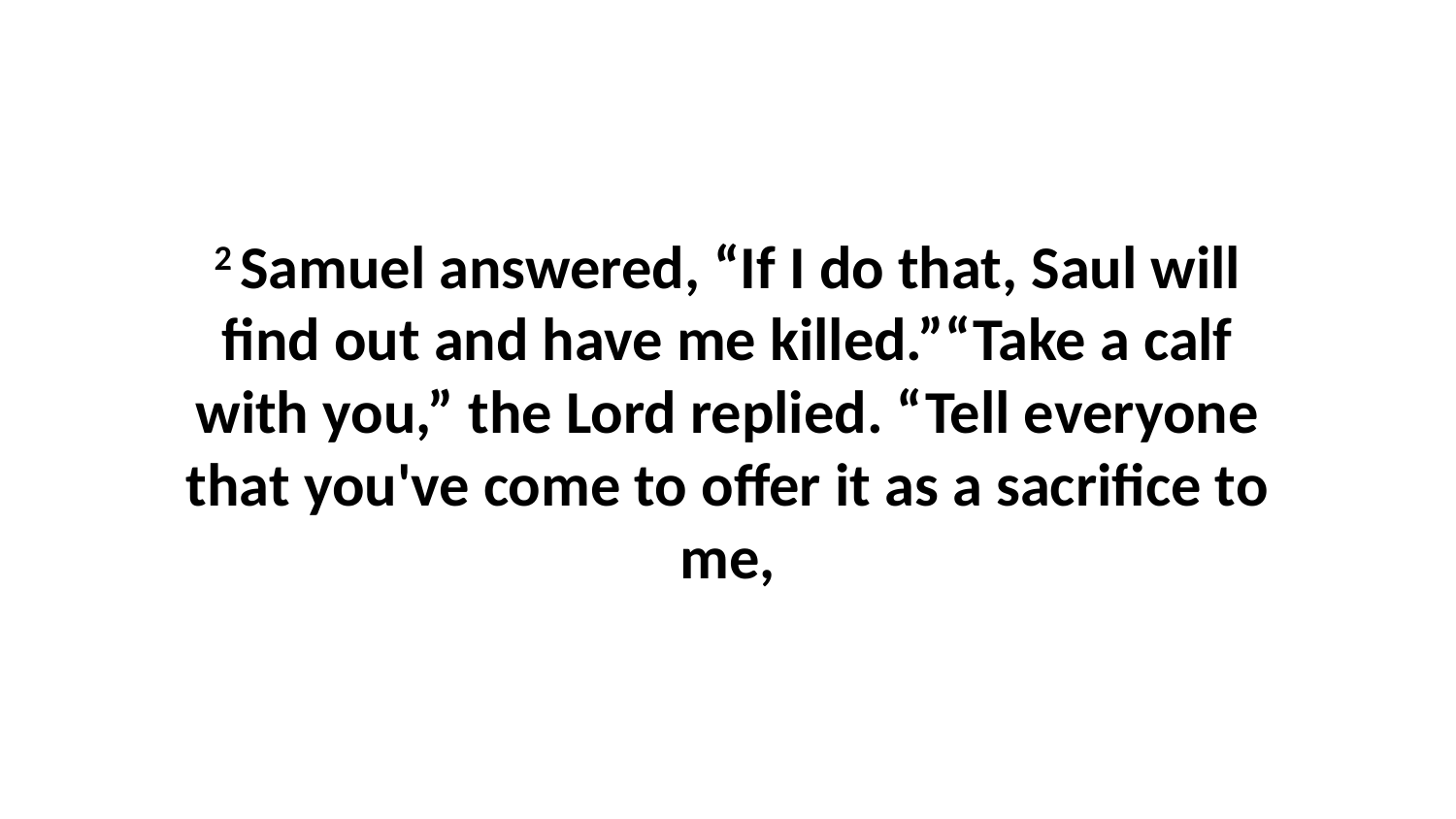

2 Samuel answered, “If I do that, Saul will find out and have me killed.”“Take a calf with you,” the Lord replied. “Tell everyone that you've come to offer it as a sacrifice to me,